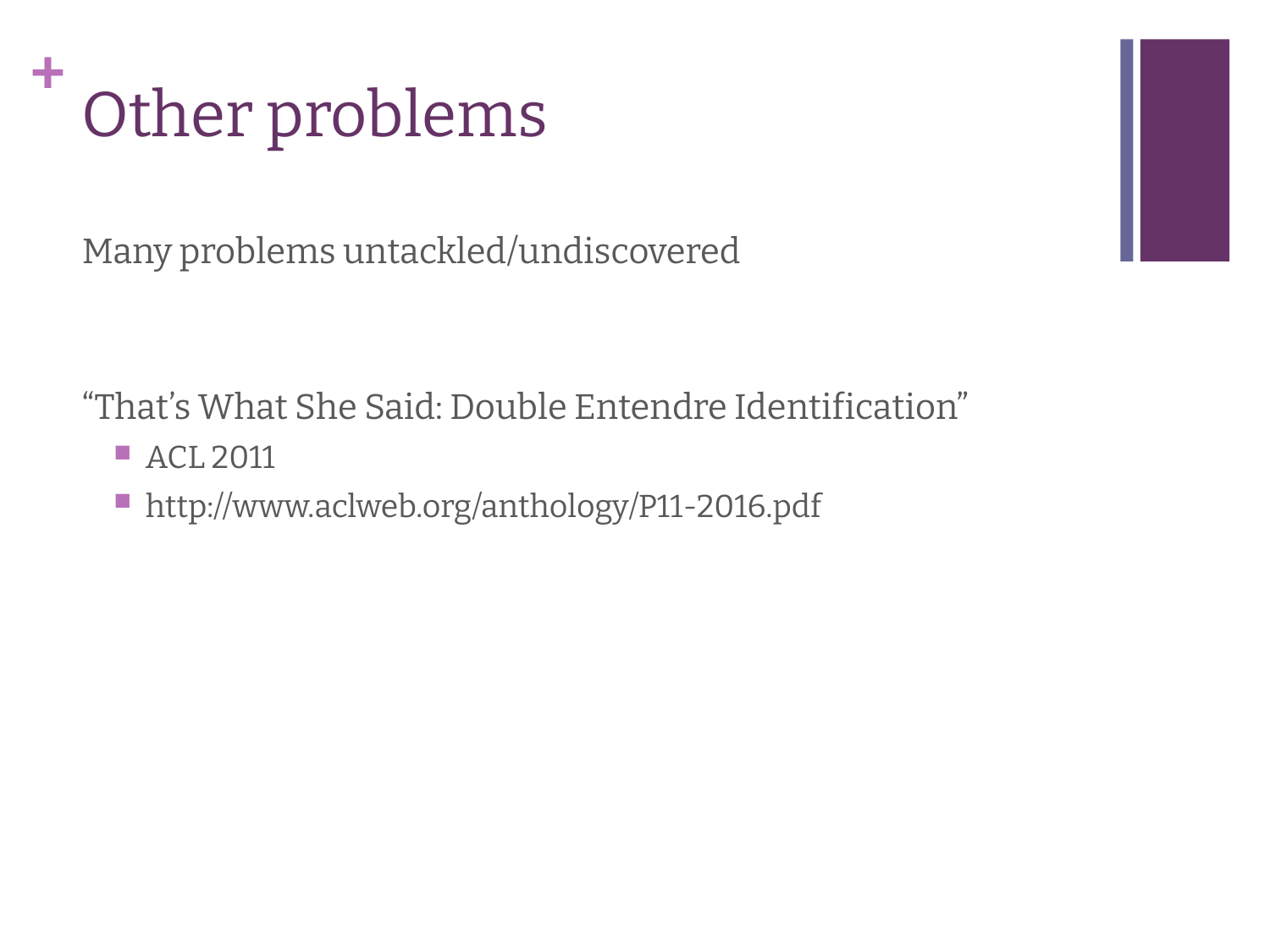

# Other problems
Many problems untackled/undiscovered

“That’s What She Said: Double Entendre Identiﬁcation”
ACL 2011
http://www.aclweb.org/anthology/P11-2016.pdf